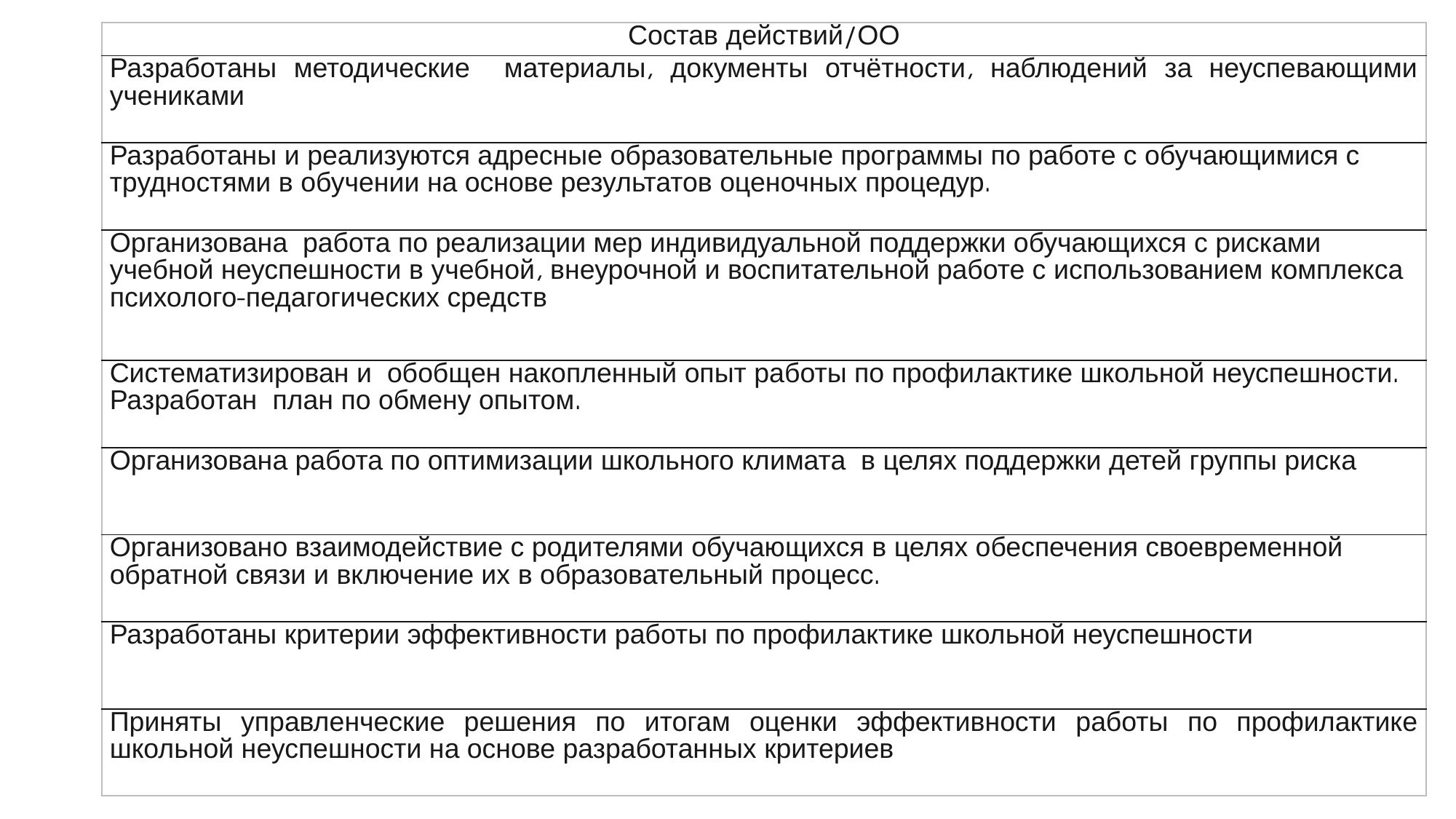

| Состав действий/ОО |
| --- |
| Разработаны методические материалы, документы отчётности, наблюдений за неуспевающими учениками |
| Разработаны и реализуются адресные образовательные программы по работе с обучающимися с трудностями в обучении на основе результатов оценочных процедур. |
| Организована работа по реализации мер индивидуальной поддержки обучающихся с рисками учебной неуспешности в учебной, внеурочной и воспитательной работе с использованием комплекса психолого-педагогических средств |
| Систематизирован и обобщен накопленный опыт работы по профилактике школьной неуспешности. Разработан план по обмену опытом. |
| Организована работа по оптимизации школьного климата в целях поддержки детей группы риска |
| Организовано взаимодействие с родителями обучающихся в целях обеспечения своевременной обратной связи и включение их в образовательный процесс. |
| Разработаны критерии эффективности работы по профилактике школьной неуспешности |
| Приняты управленческие решения по итогам оценки эффективности работы по профилактике школьной неуспешности на основе разработанных критериев |